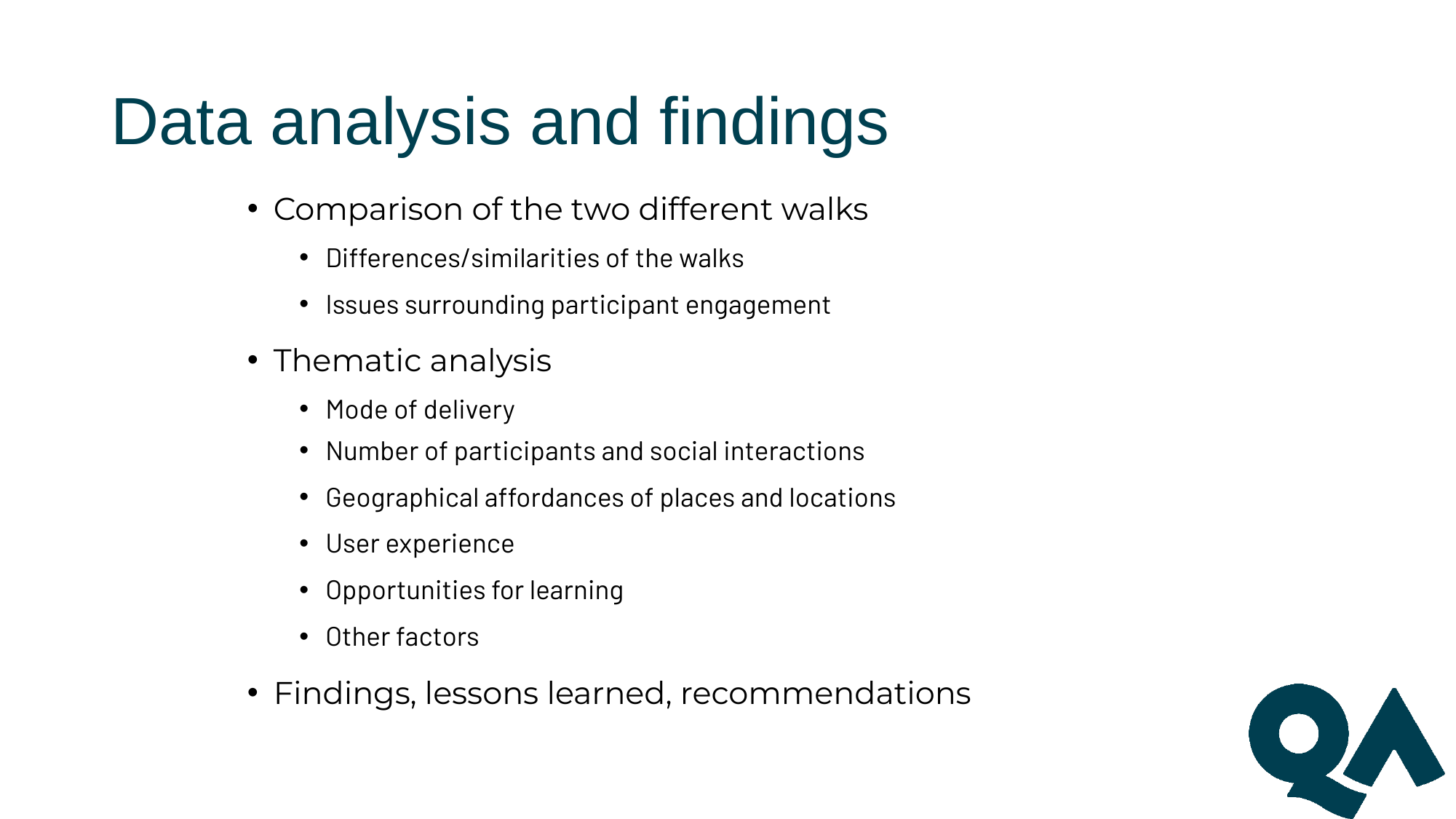

# Data analysis and findings
Comparison of the two different walks
Differences/similarities of the walks
Issues surrounding participant engagement
Thematic analysis
Mode of delivery
Number of participants and social interactions
Geographical affordances of places and locations
User experience
Opportunities for learning
Other factors
Findings, lessons learned, recommendations